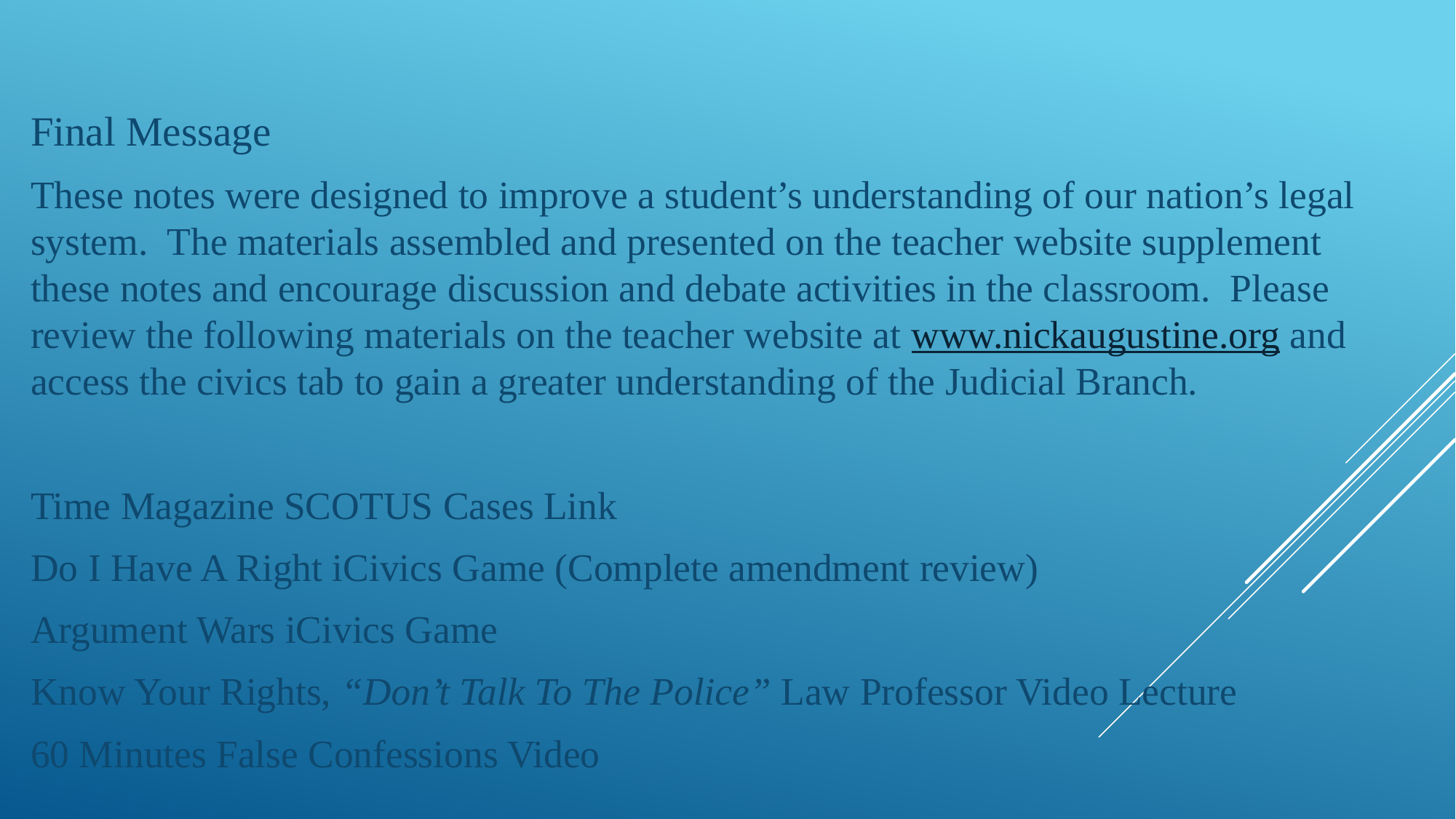

Final Message
These notes were designed to improve a student’s understanding of our nation’s legal system.  The materials assembled and presented on the teacher website supplement these notes and encourage discussion and debate activities in the classroom.  Please review the following materials on the teacher website at www.nickaugustine.org and access the civics tab to gain a greater understanding of the Judicial Branch.

Time Magazine SCOTUS Cases Link
Do I Have A Right iCivics Game (Complete amendment review)
Argument Wars iCivics Game
Know Your Rights, “Don’t Talk To The Police” Law Professor Video Lecture
60 Minutes False Confessions Video